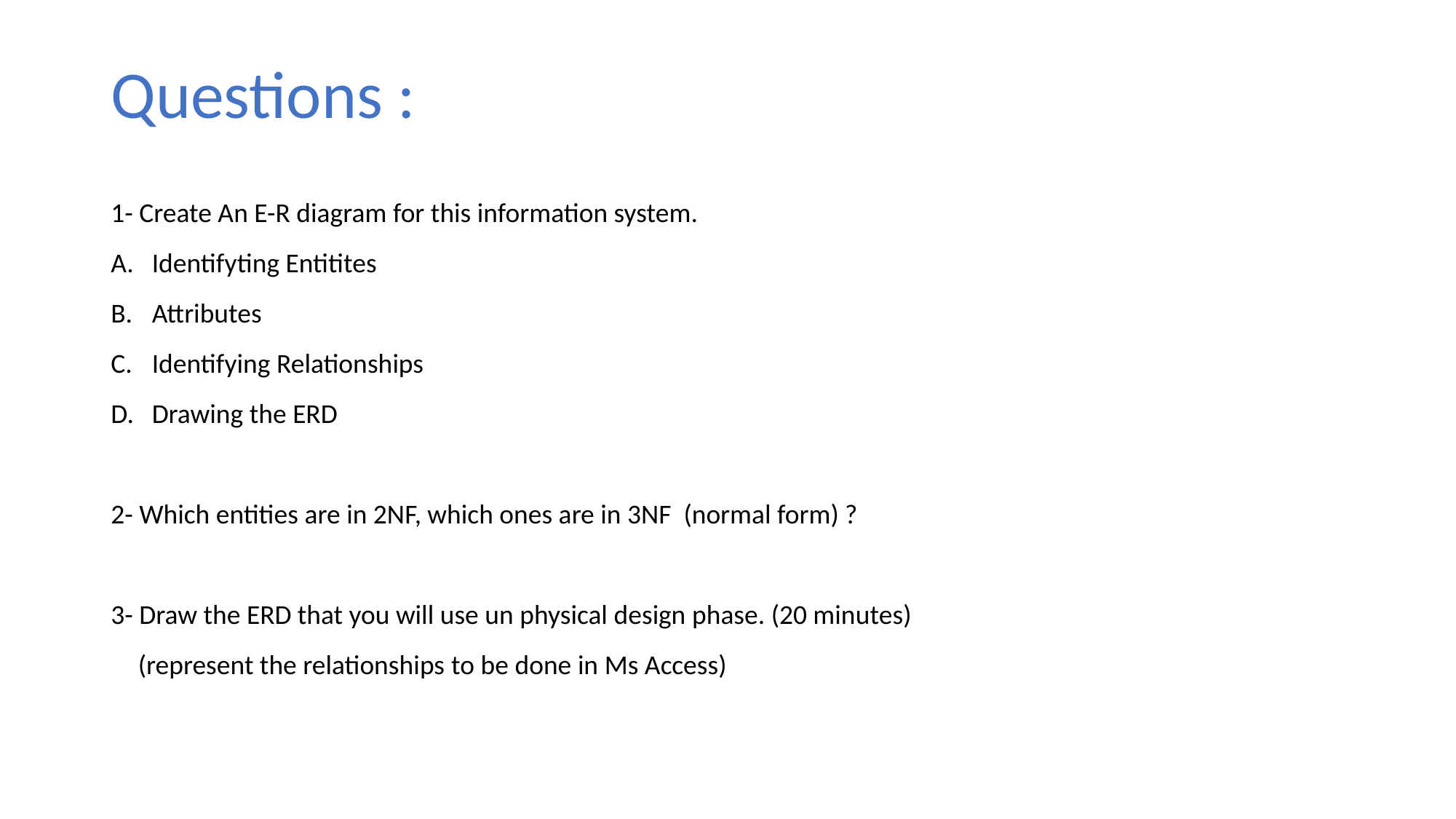

# Questions :
1- Create An E-R diagram for this information system.
Identifyting Entitites
Attributes
Identifying Relationships
Drawing the ERD

2- Which entities are in 2NF, which ones are in 3NF  (normal form) ?

3- Draw the ERD that you will use un physical design phase. (20 minutes)
(represent the relationships to be done in Ms Access)